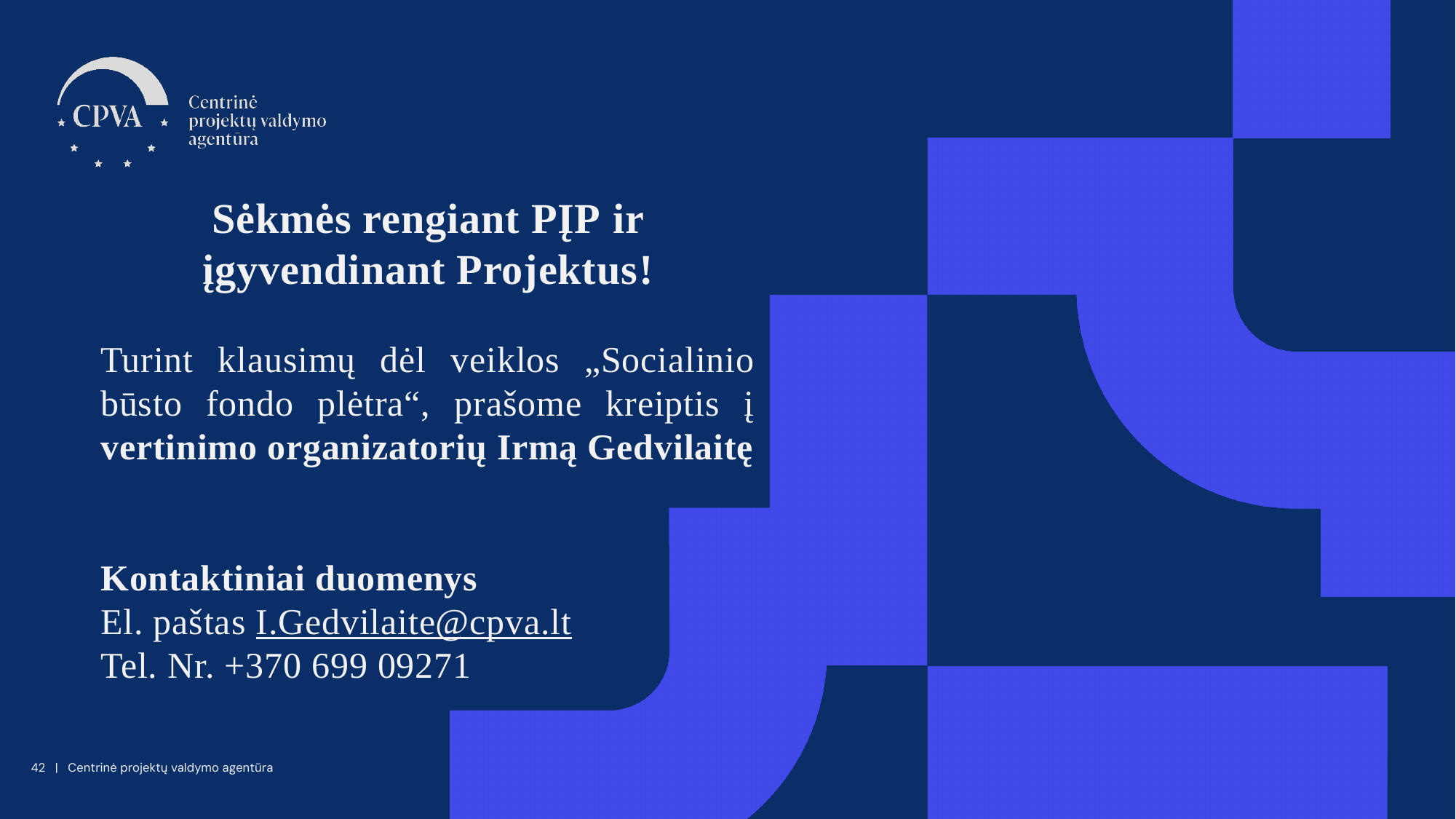

Sėkmės rengiant PĮP ir įgyvendinant Projektus!

Turint klausimų dėl veiklos „Socialinio būsto fondo plėtra“, prašome kreiptis į vertinimo organizatorių Irmą Gedvilaitę

Kontaktiniai duomenys
El. paštas I.Gedvilaite@cpva.lt
Tel. Nr. +370 699 09271

42   |   Centrinė projektų valdymo agentūra